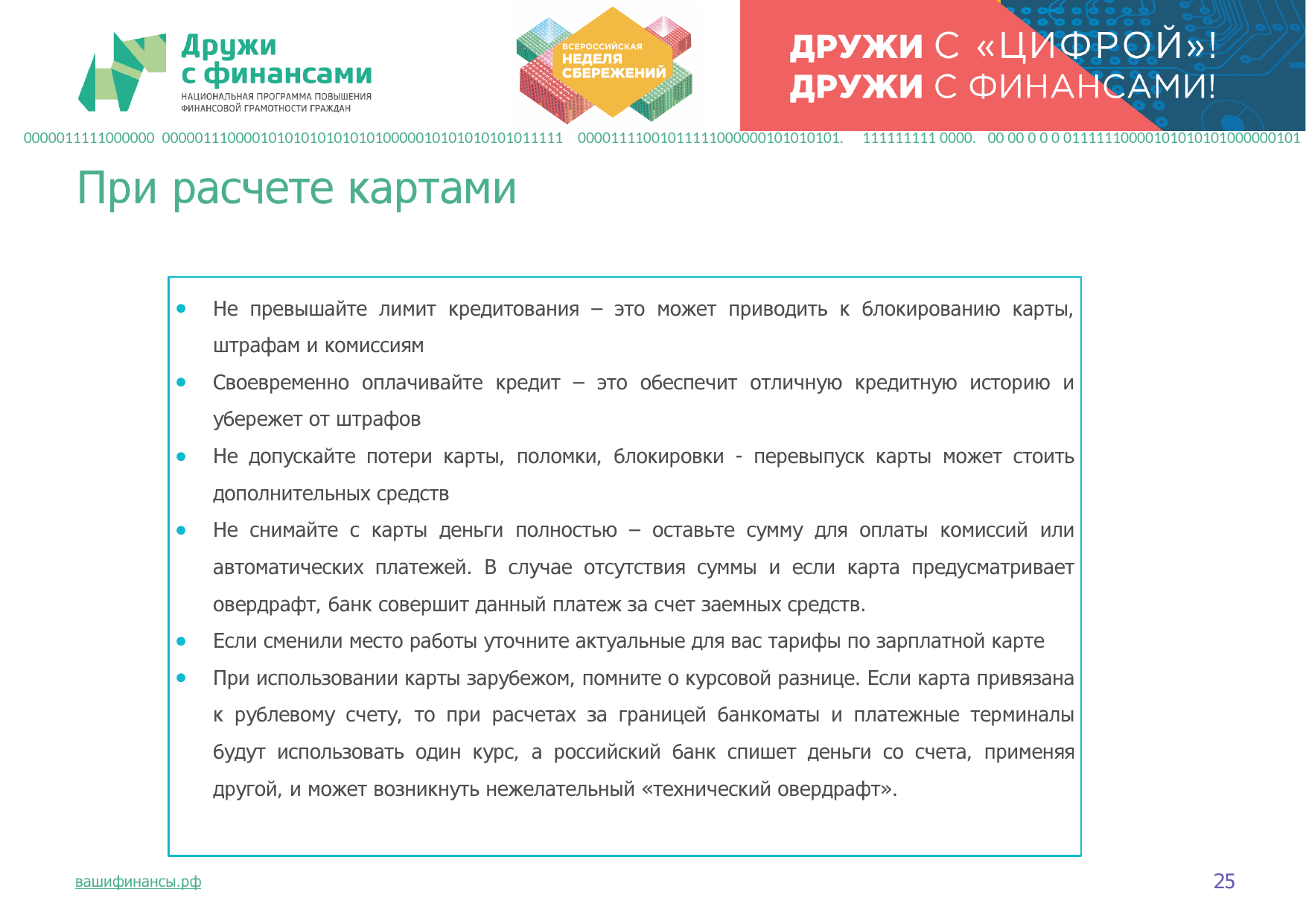

0000011111000000  0000011100001010101010101010000010101010101011111    00001111001011111000000101010101.     111111111 0000.   00 00 0 0 0 01111110000101010101000000101
# При расчете картами

Не превышайте лимит кредитования – это может приводить к блокированию карты, штрафам и комиссиям
Своевременно оплачивайте кредит – это обеспечит отличную кредитную историю и убережет от штрафов
Не допускайте потери карты, поломки, блокировки - перевыпуск карты может стоить дополнительных средств
Не снимайте с карты деньги полностью – оставьте сумму для оплаты комиссий или автоматических платежей. В случае отсутствия суммы и если карта предусматривает овердрафт, банк совершит данный платеж за счет заемных средств.
Если сменили место работы уточните актуальные для вас тарифы по зарплатной карте
При использовании карты зарубежом, помните о курсовой разнице. Если карта привязана к рублевому счету, то при расчетах за границей банкоматы и платежные терминалы будут использовать один курс, а российский банк спишет деньги со счета, применяя другой, и может возникнуть нежелательный «технический овердрафт».
25